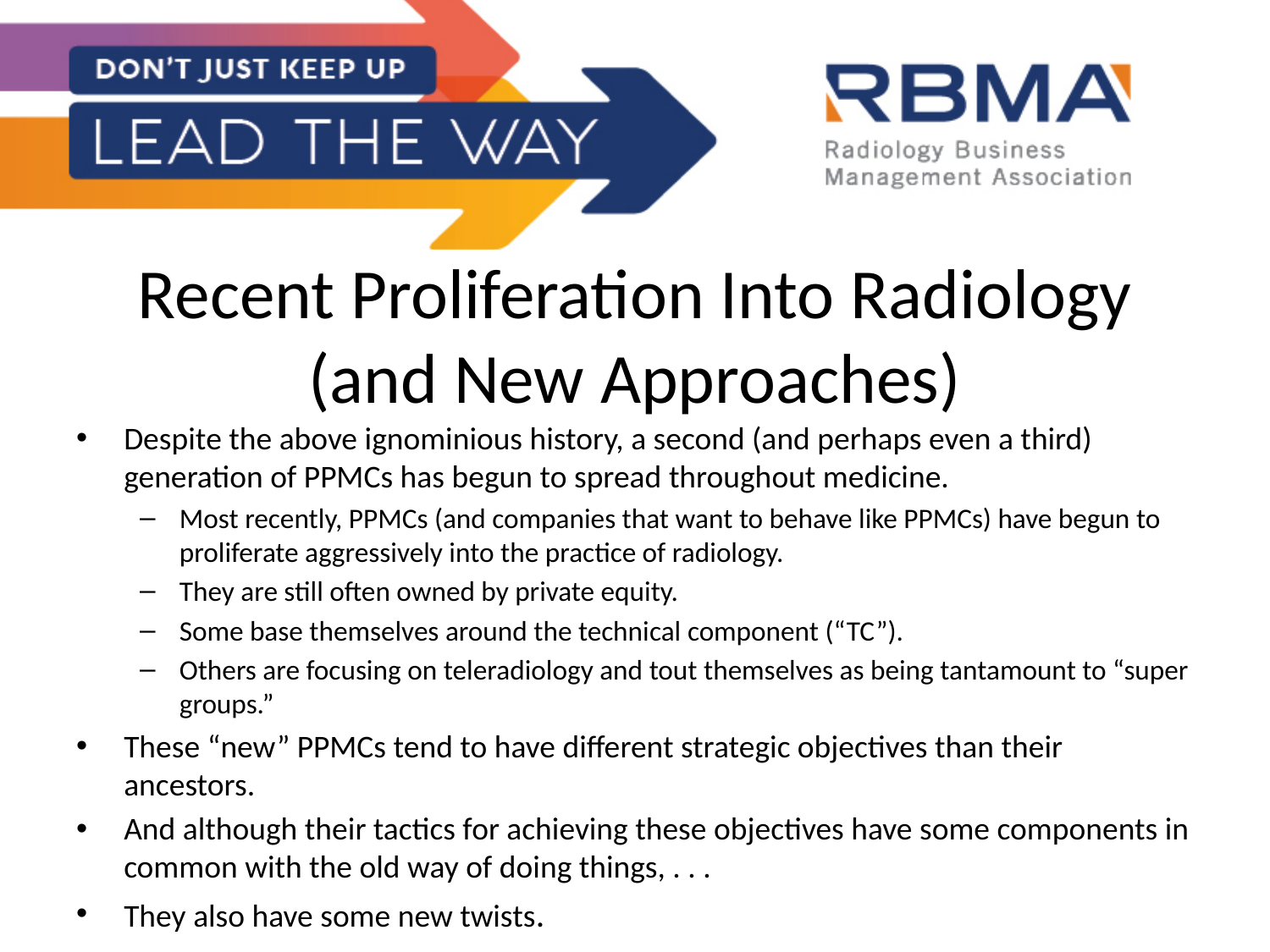

# Recent Proliferation Into Radiology (and New Approaches)
Despite the above ignominious history, a second (and perhaps even a third) generation of PPMCs has begun to spread throughout medicine.
Most recently, PPMCs (and companies that want to behave like PPMCs) have begun to proliferate aggressively into the practice of radiology.
They are still often owned by private equity.
Some base themselves around the technical component (“TC”).
Others are focusing on teleradiology and tout themselves as being tantamount to “super groups.”
These “new” PPMCs tend to have different strategic objectives than their ancestors.
And although their tactics for achieving these objectives have some components in common with the old way of doing things, . . .
They also have some new twists.